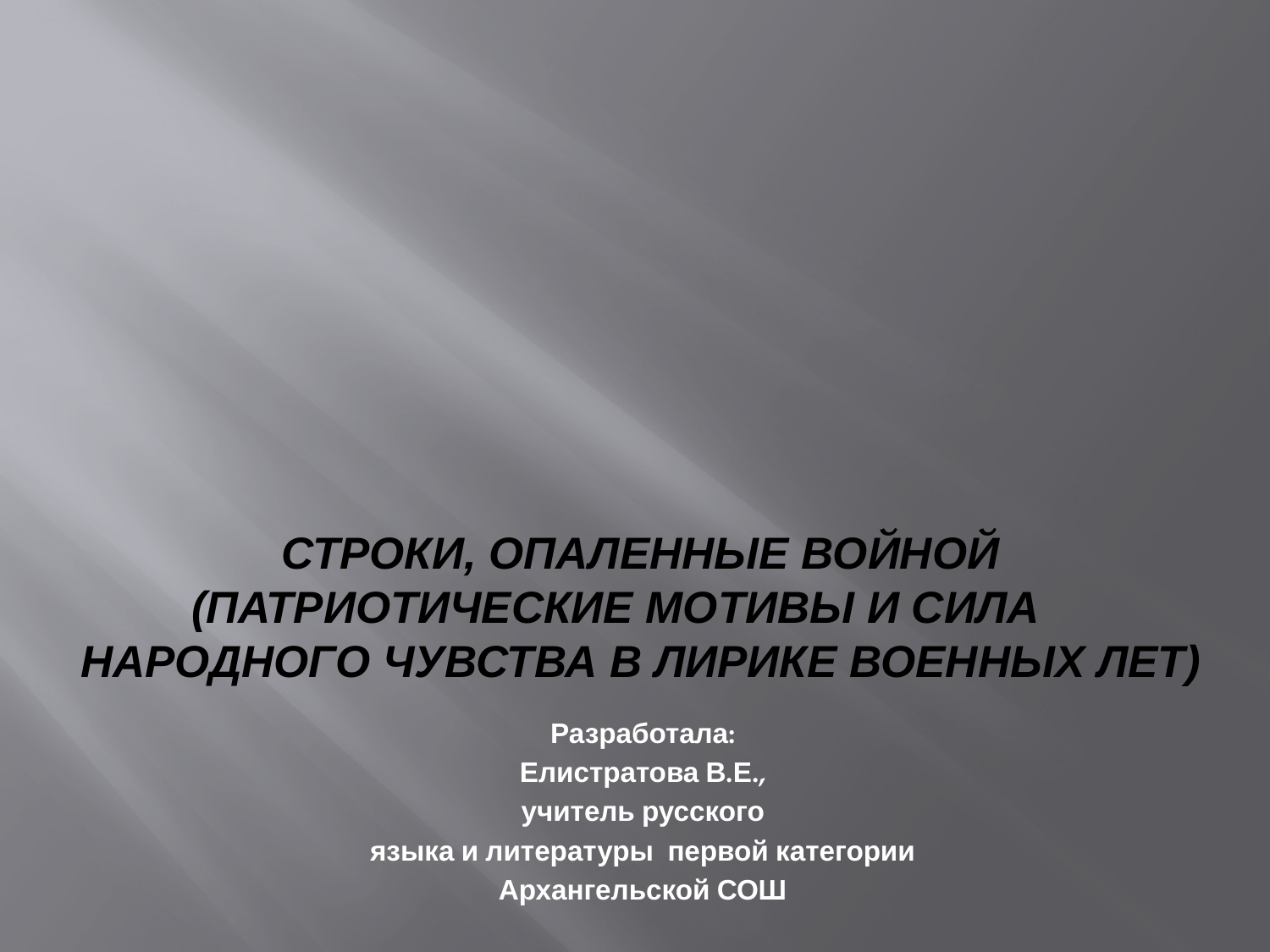

# Строки, опаленные войной (Патриотические мотивы и сила       народного чувства в лирике военных лет)
Разработала:
Елистратова В.Е.,
учитель русского
языка и литературы  первой категории
Архангельской СОШ